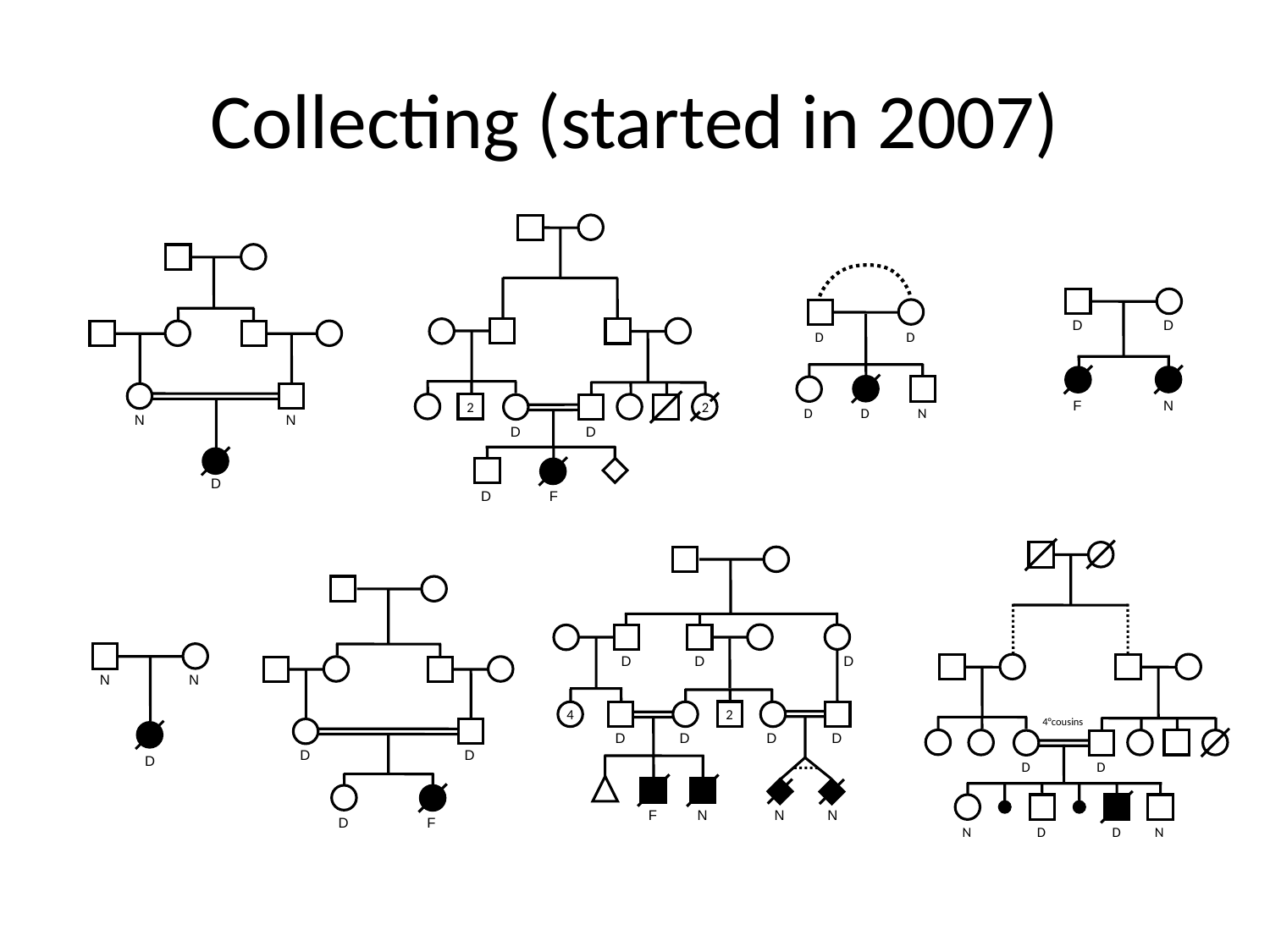

# Collecting (started in 2007)

2

2

D
D
D
F

N
N
D

D
D
D
D
N

D
D
F
N

4°cousins
D
D
N
N
D
D

2
4

D
D
D
D
D
D
D
F
N
N
N

D
D
F
D

N
N
D